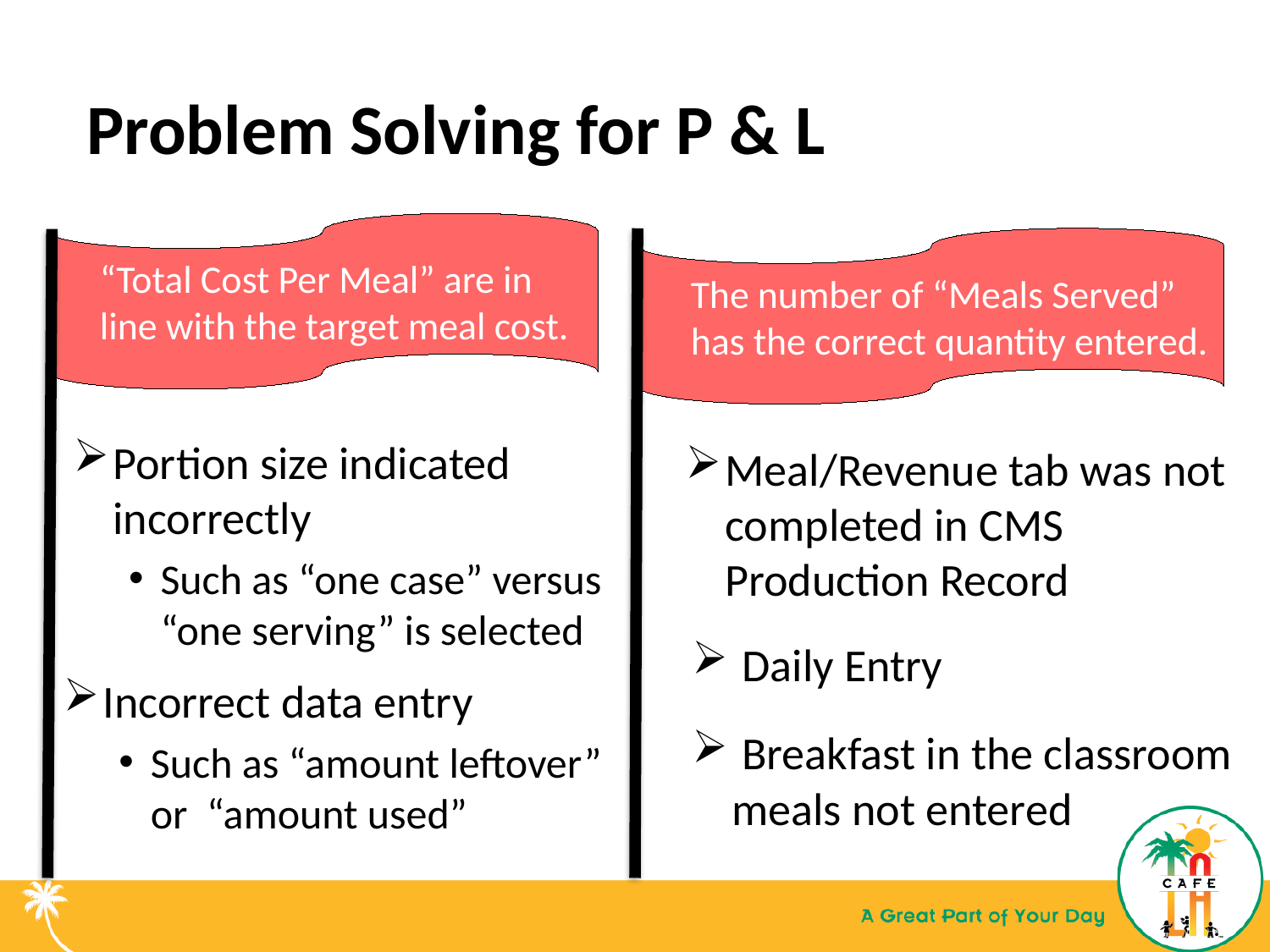

# Problem Solving for P & L

“Total Cost Per Meal” are in line with the target meal cost.
The number of “Meals Served” has the correct quantity entered.
Portion size indicated incorrectly
Such as “one case” versus “one serving” is selected
Meal/Revenue tab was not completed in CMS Production Record
 Daily Entry
Incorrect data entry
Such as “amount leftover” or  “amount used”
 Breakfast in the classroom meals not entered